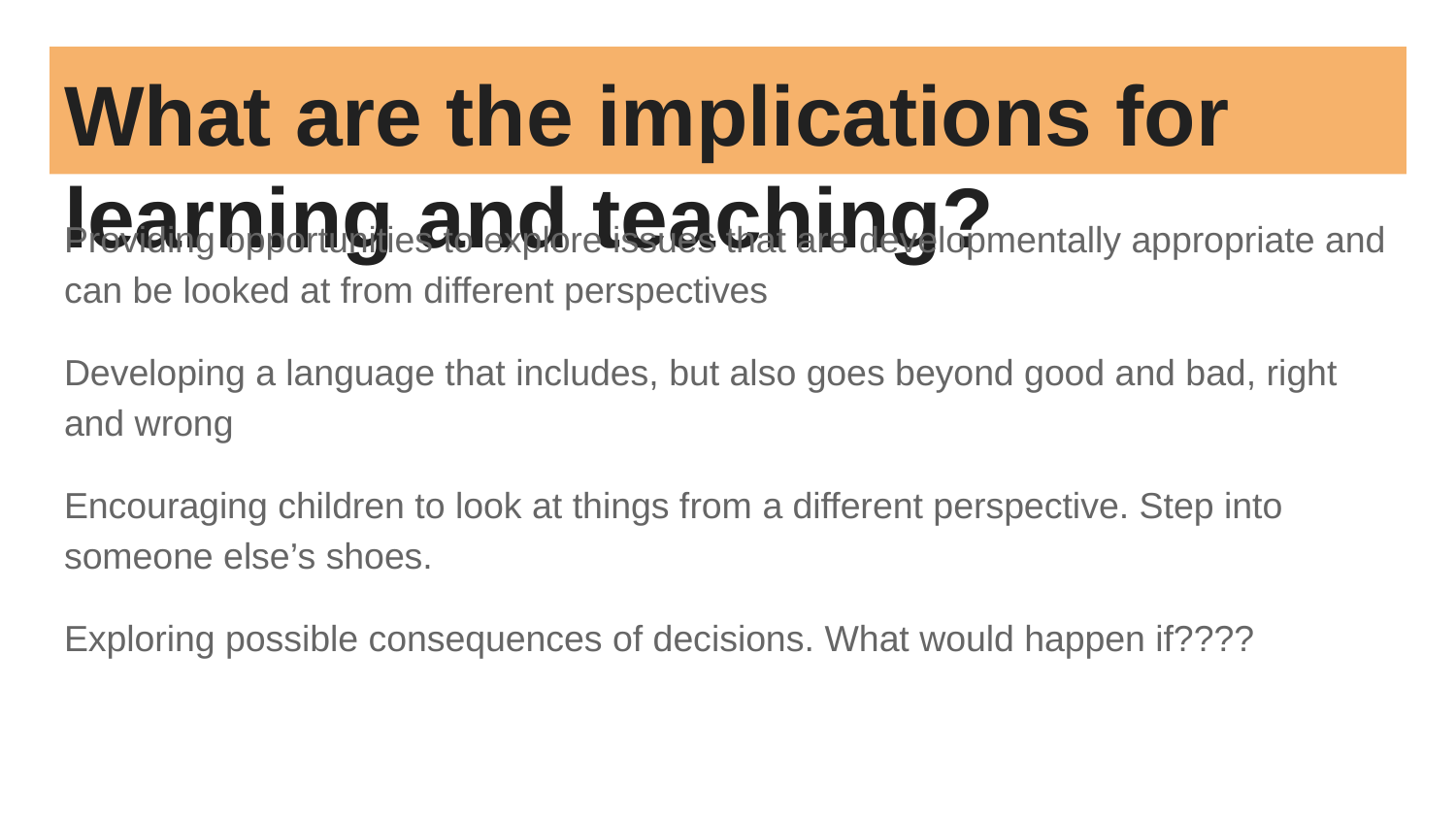

# What are the implications for learning and teaching?
Providing opportunities to explore issues that are developmentally appropriate and can be looked at from different perspectives
Developing a language that includes, but also goes beyond good and bad, right and wrong
Encouraging children to look at things from a different perspective. Step into someone else’s shoes.
Exploring possible consequences of decisions. What would happen if????